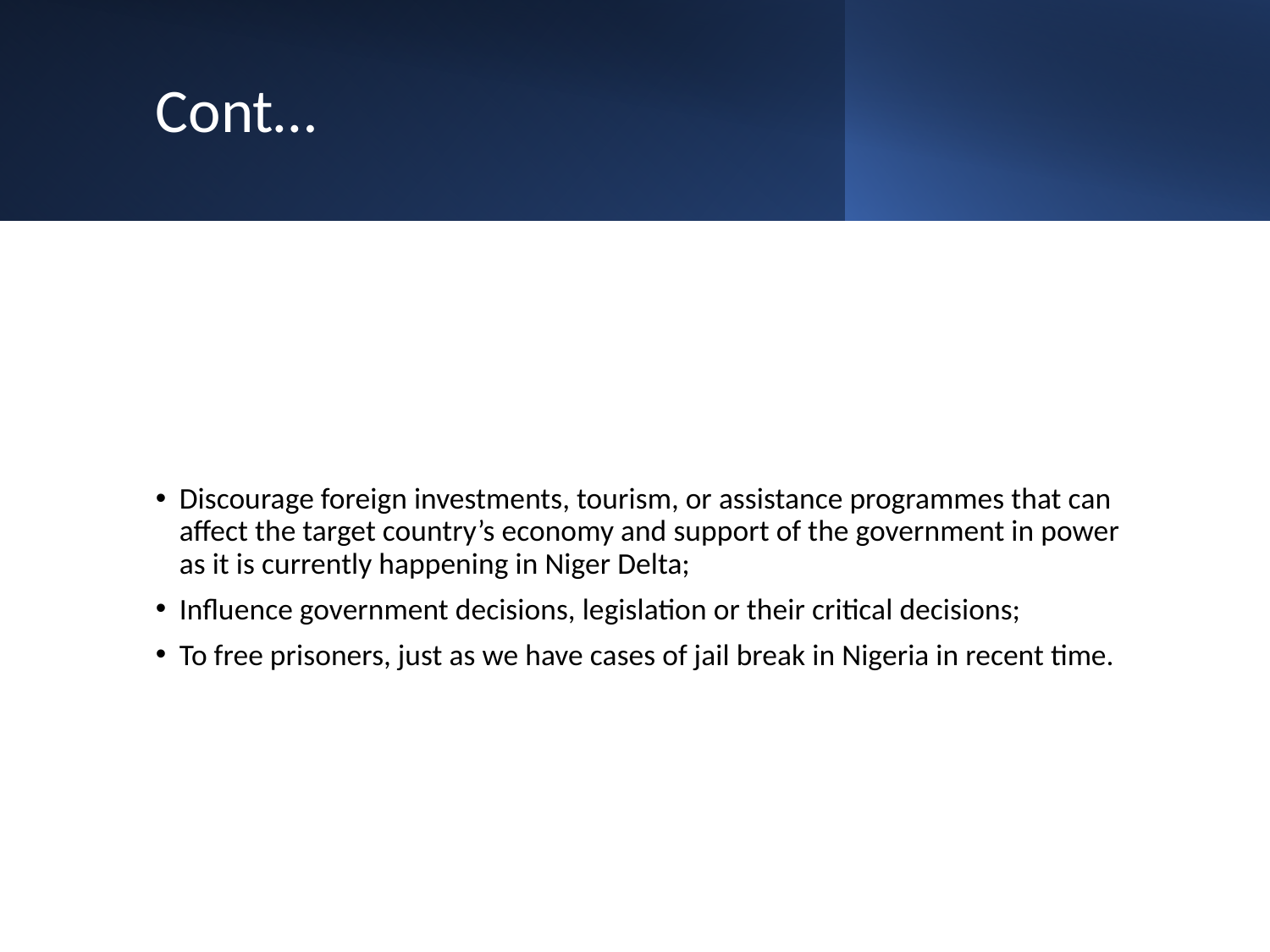

# Cont…
Discourage foreign investments, tourism, or assistance programmes that can affect the target country’s economy and support of the government in power as it is currently happening in Niger Delta;
Influence government decisions, legislation or their critical decisions;
To free prisoners, just as we have cases of jail break in Nigeria in recent time.